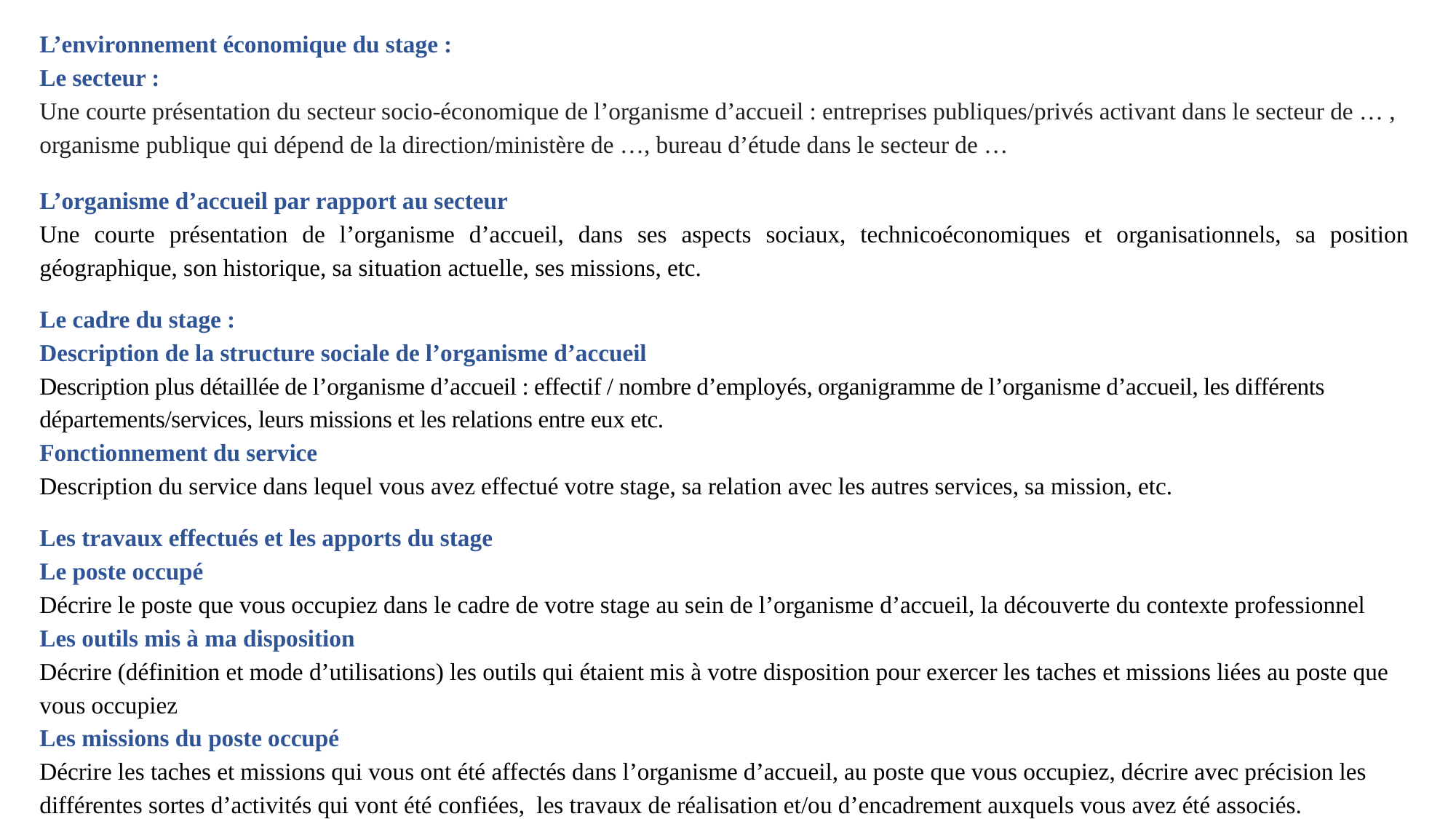

L’environnement économique du stage :
Le secteur :
Une courte présentation du secteur socio-économique de l’organisme d’accueil : entreprises publiques/privés activant dans le secteur de … , organisme publique qui dépend de la direction/ministère de …, bureau d’étude dans le secteur de …
L’organisme d’accueil par rapport au secteur
Une courte présentation de l’organisme d’accueil, dans ses aspects sociaux, technicoéconomiques et organisationnels, sa position géographique, son historique, sa situation actuelle, ses missions, etc.
Le cadre du stage :
Description de la structure sociale de l’organisme d’accueil
Description plus détaillée de l’organisme d’accueil : effectif / nombre d’employés, organigramme de l’organisme d’accueil, les différents départements/services, leurs missions et les relations entre eux etc.
Fonctionnement du service
Description du service dans lequel vous avez effectué votre stage, sa relation avec les autres services, sa mission, etc.
Les travaux effectués et les apports du stage
Le poste occupé
Décrire le poste que vous occupiez dans le cadre de votre stage au sein de l’organisme d’accueil, la découverte du contexte professionnel
Les outils mis à ma disposition
Décrire (définition et mode d’utilisations) les outils qui étaient mis à votre disposition pour exercer les taches et missions liées au poste que vous occupiez
Les missions du poste occupé
Décrire les taches et missions qui vous ont été affectés dans l’organisme d’accueil, au poste que vous occupiez, décrire avec précision les différentes sortes d’activités qui vont été confiées,  les travaux de réalisation et/ou d’encadrement auxquels vous avez été associés.